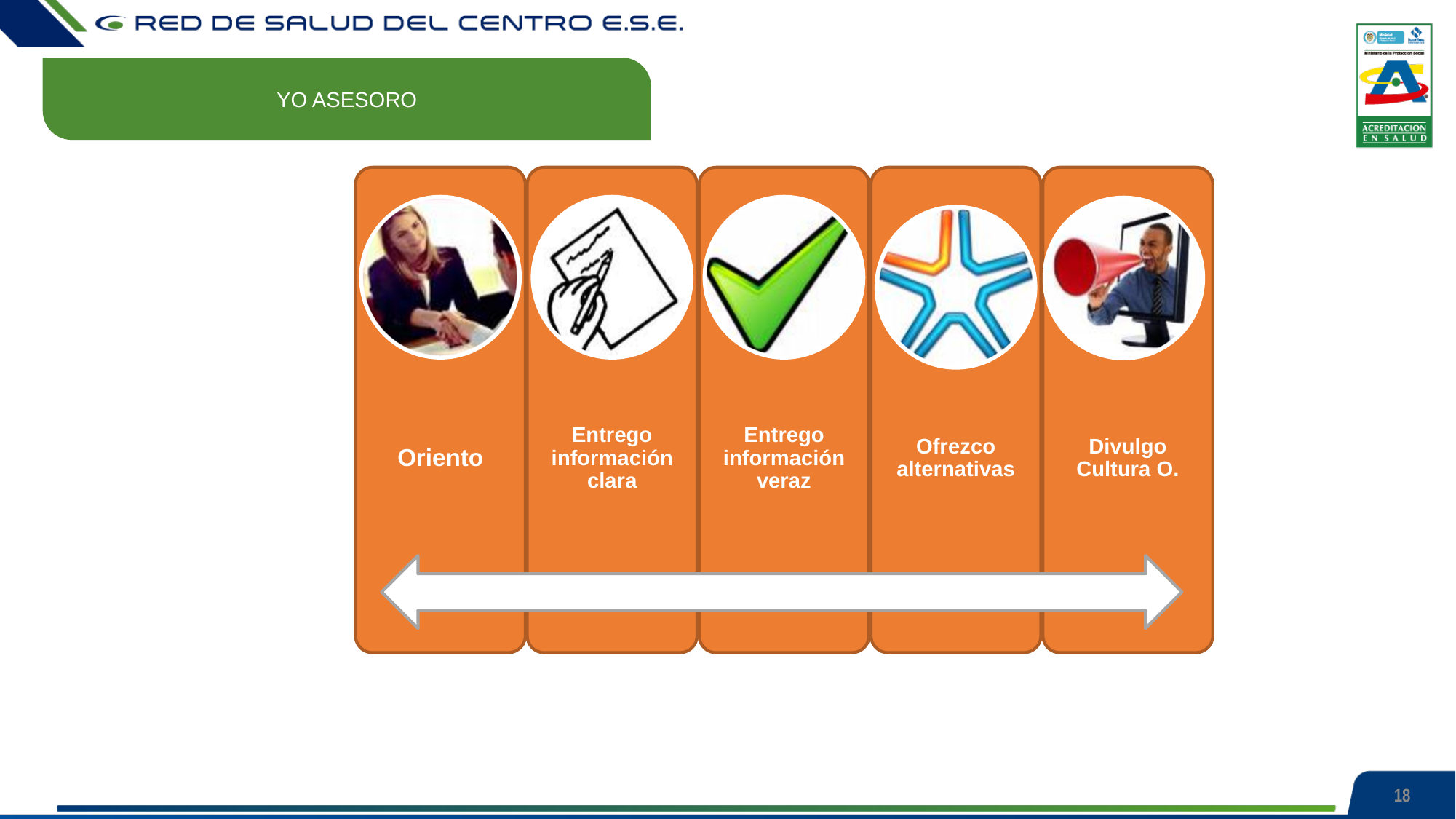

YO ASESORO
Oriento
Entrego información clara
Entrego información veraz
Divulgo Cultura O.
Ofrezco alternativas
18